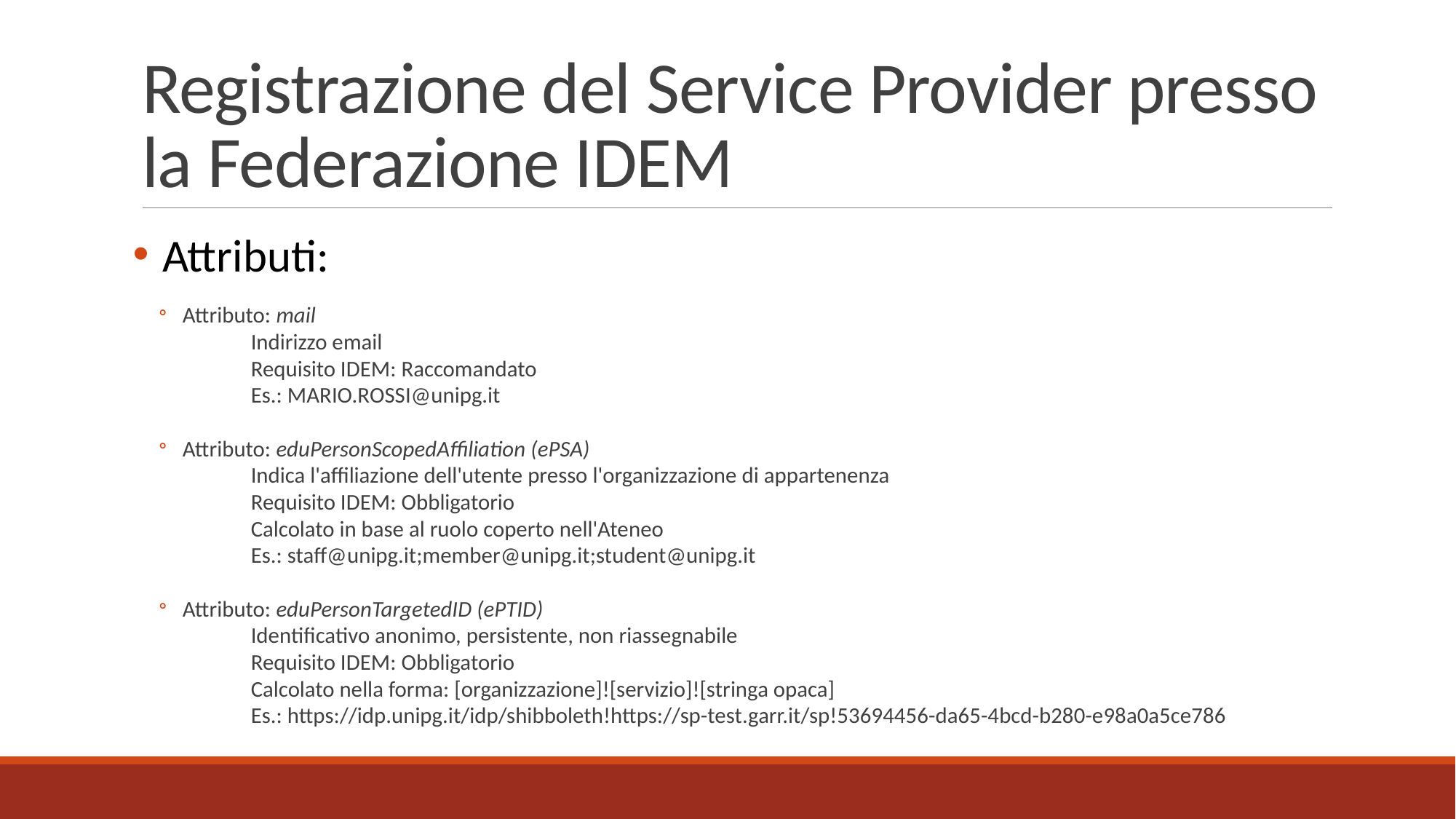

# Registrazione del Service Provider presso la Federazione IDEM
Attributi:

Attributo: mail
Indirizzo email
Requisito IDEM: Raccomandato
Es.: MARIO.ROSSI@unipg.it

Attributo: eduPersonScopedAffiliation (ePSA)
Indica l'affiliazione dell'utente presso l'organizzazione di appartenenza
Requisito IDEM: Obbligatorio
Calcolato in base al ruolo coperto nell'Ateneo
Es.: staff@unipg.it;member@unipg.it;student@unipg.it

Attributo: eduPersonTargetedID (ePTID)
Identificativo anonimo, persistente, non riassegnabile
Requisito IDEM: Obbligatorio
Calcolato nella forma: [organizzazione]![servizio]![stringa opaca]
Es.: https://idp.unipg.it/idp/shibboleth!https://sp-test.garr.it/sp!53694456-da65-4bcd-b280-e98a0a5ce786